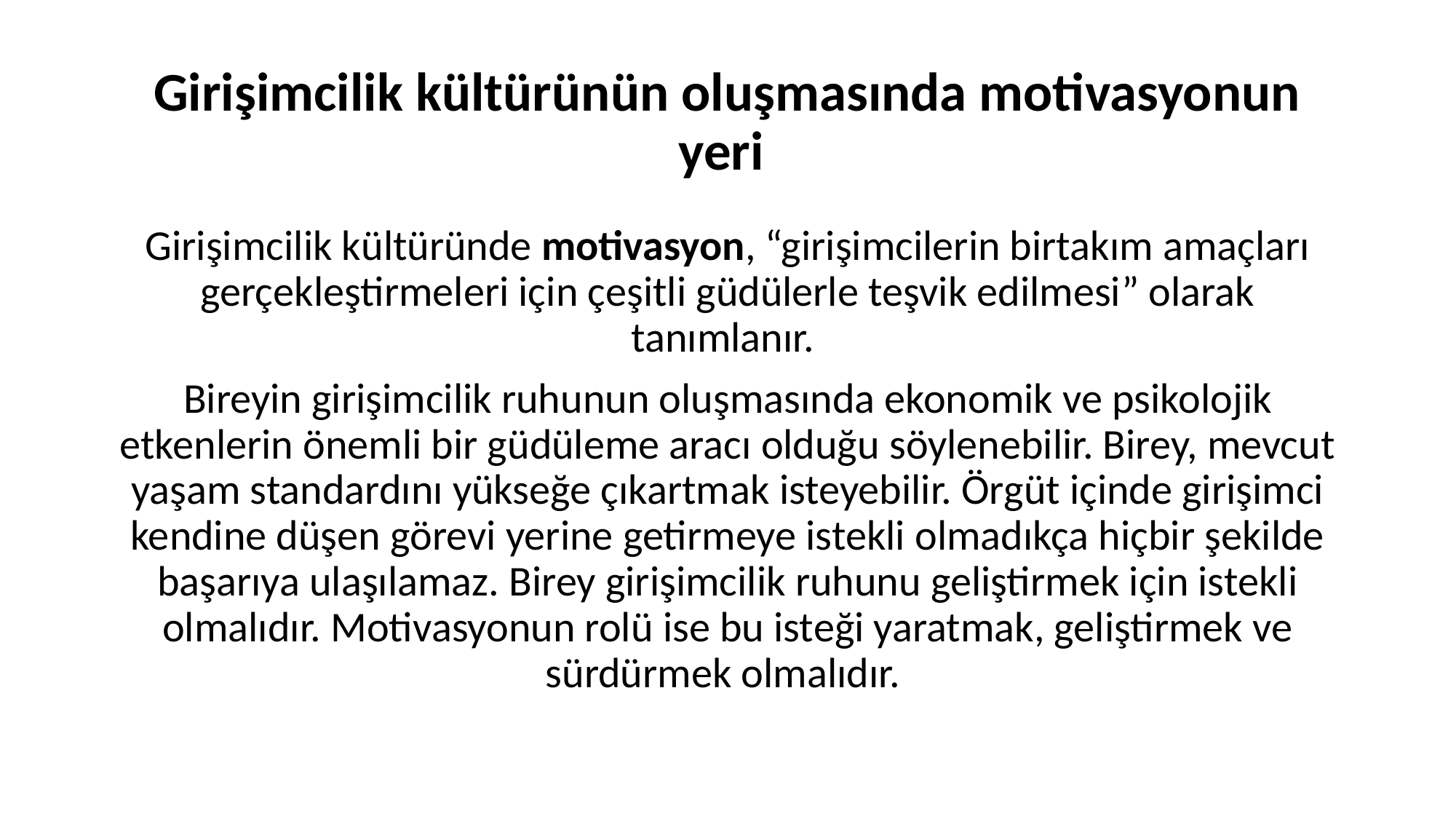

# Girişimcilik kültürünün oluşmasında motivasyonun yeri
Girişimcilik kültüründe motivasyon, “girişimcilerin birtakım amaçları gerçekleştirmeleri için çeşitli güdülerle teşvik edilmesi” olarak tanımlanır.
Bireyin girişimcilik ruhunun oluşmasında ekonomik ve psikolojik etkenlerin önemli bir güdüleme aracı olduğu söylenebilir. Birey, mevcut yaşam standardını yükseğe çıkartmak isteyebilir. Örgüt içinde girişimci kendine düşen görevi yerine getirmeye istekli olmadıkça hiçbir şekilde başarıya ulaşılamaz. Birey girişimcilik ruhunu geliştirmek için istekli olmalıdır. Motivasyonun rolü ise bu isteği yaratmak, geliştirmek ve sürdürmek olmalıdır.